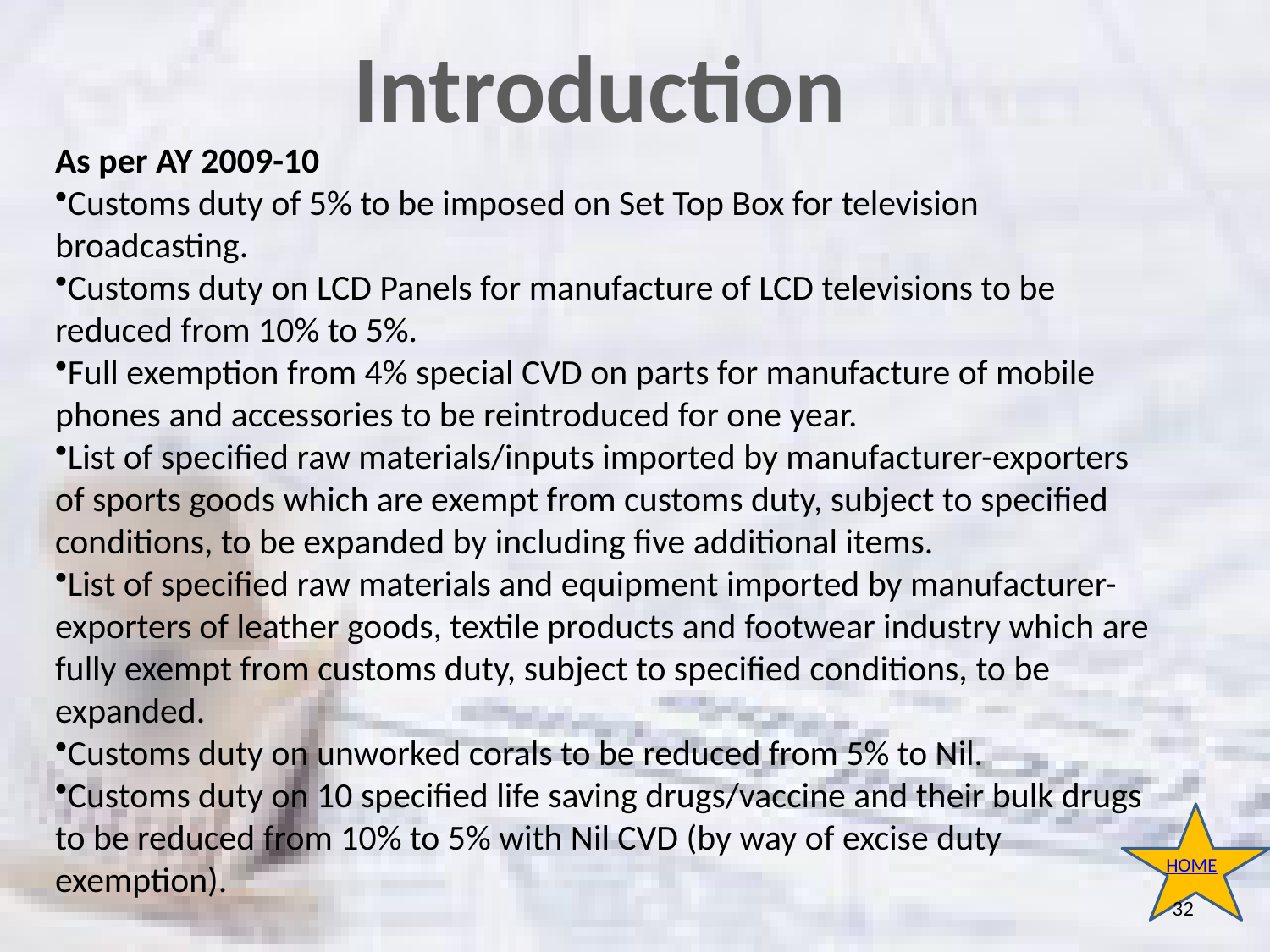

Introduction
As per AY 2009-10
Customs duty of 5% to be imposed on Set Top Box for television broadcasting.
Customs duty on LCD Panels for manufacture of LCD televisions to be reduced from 10% to 5%.
Full exemption from 4% special CVD on parts for manufacture of mobile phones and accessories to be reintroduced for one year.
List of specified raw materials/inputs imported by manufacturer-exporters of sports goods which are exempt from customs duty, subject to specified conditions, to be expanded by including five additional items.
List of specified raw materials and equipment imported by manufacturer-exporters of leather goods, textile products and footwear industry which are fully exempt from customs duty, subject to specified conditions, to be expanded.
Customs duty on unworked corals to be reduced from 5% to Nil.
Customs duty on 10 specified life saving drugs/vaccine and their bulk drugs to be reduced from 10% to 5% with Nil CVD (by way of excise duty exemption).

HOME
32